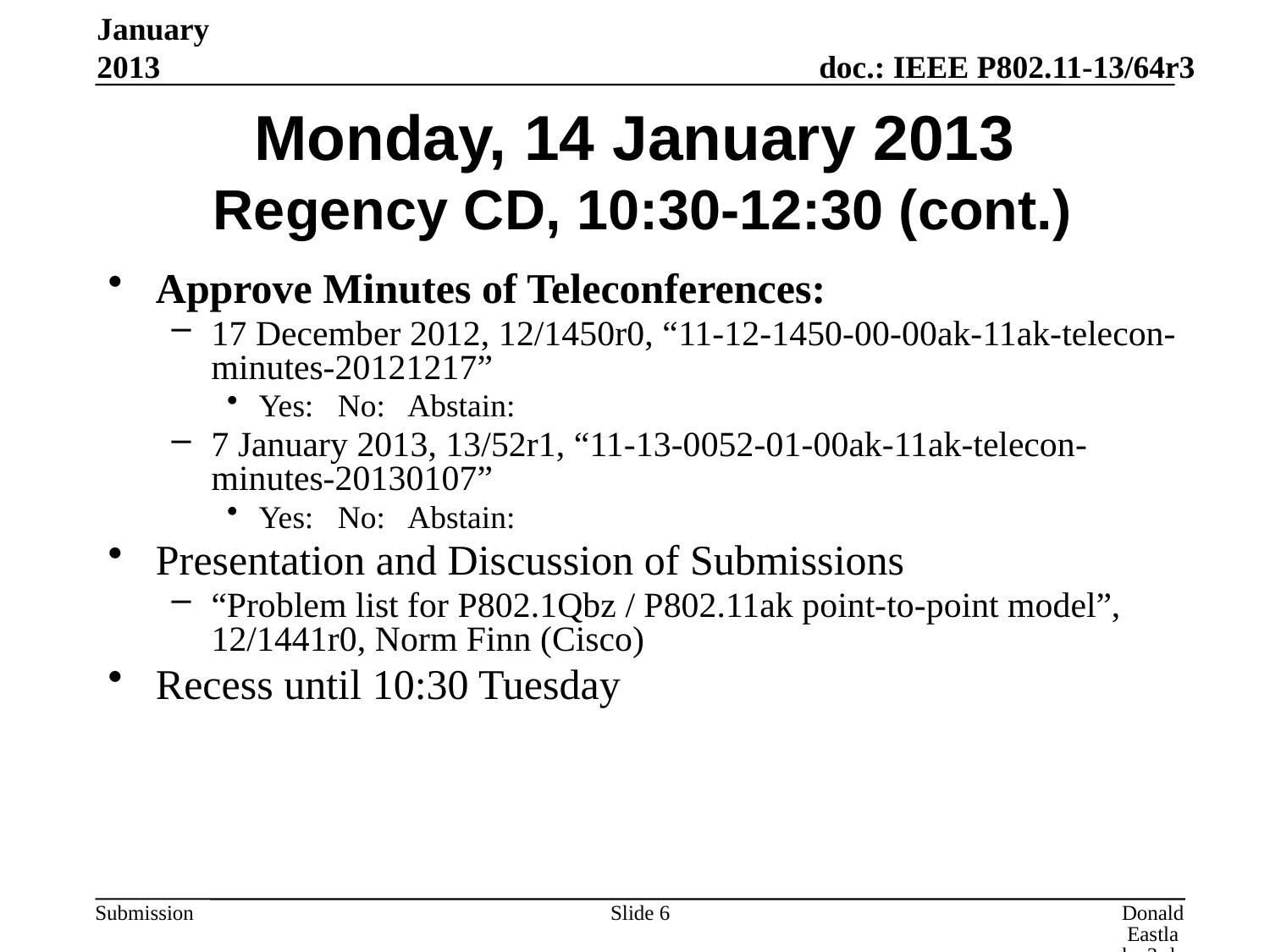

January 2013
# Monday, 14 January 2013 Regency CD, 10:30-12:30 (cont.)
Approve Minutes of Teleconferences:
17 December 2012, 12/1450r0, “11-12-1450-00-00ak-11ak-telecon-minutes-20121217”
Yes:   No:   Abstain:
7 January 2013, 13/52r1, “11-13-0052-01-00ak-11ak-telecon-minutes-20130107”
Yes:   No:   Abstain:
Presentation and Discussion of Submissions
“Problem list for P802.1Qbz / P802.11ak point-to-point model”, 12/1441r0, Norm Finn (Cisco)
Recess until 10:30 Tuesday
Slide 6
Donald Eastlake 3rd, Huawei Technologies